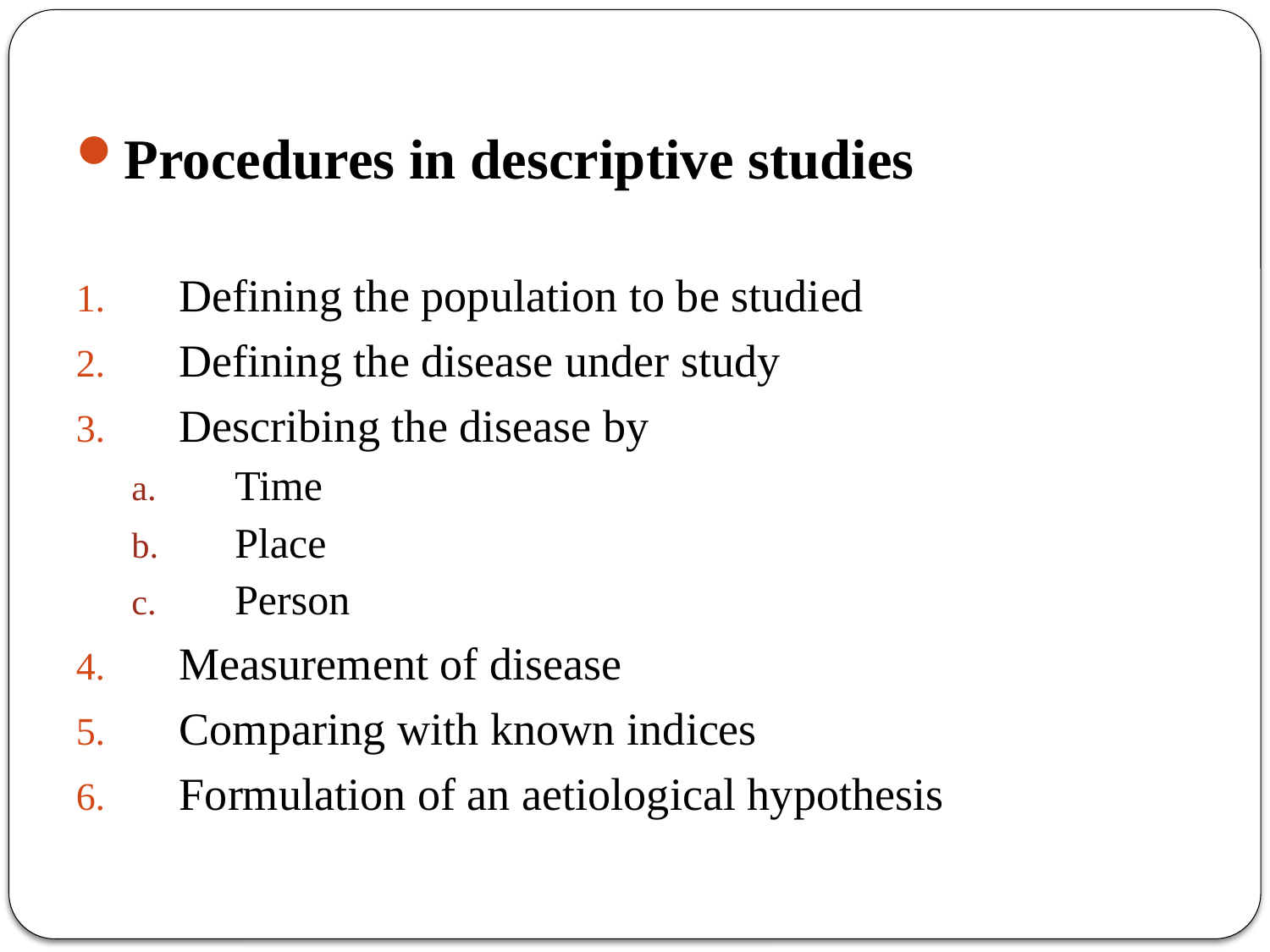

Procedures in descriptive studies

Defining the population to be studied
Defining the disease under study
Describing the disease by
Time
Place
Person
Measurement of disease
Comparing with known indices
Formulation of an aetiological hypothesis